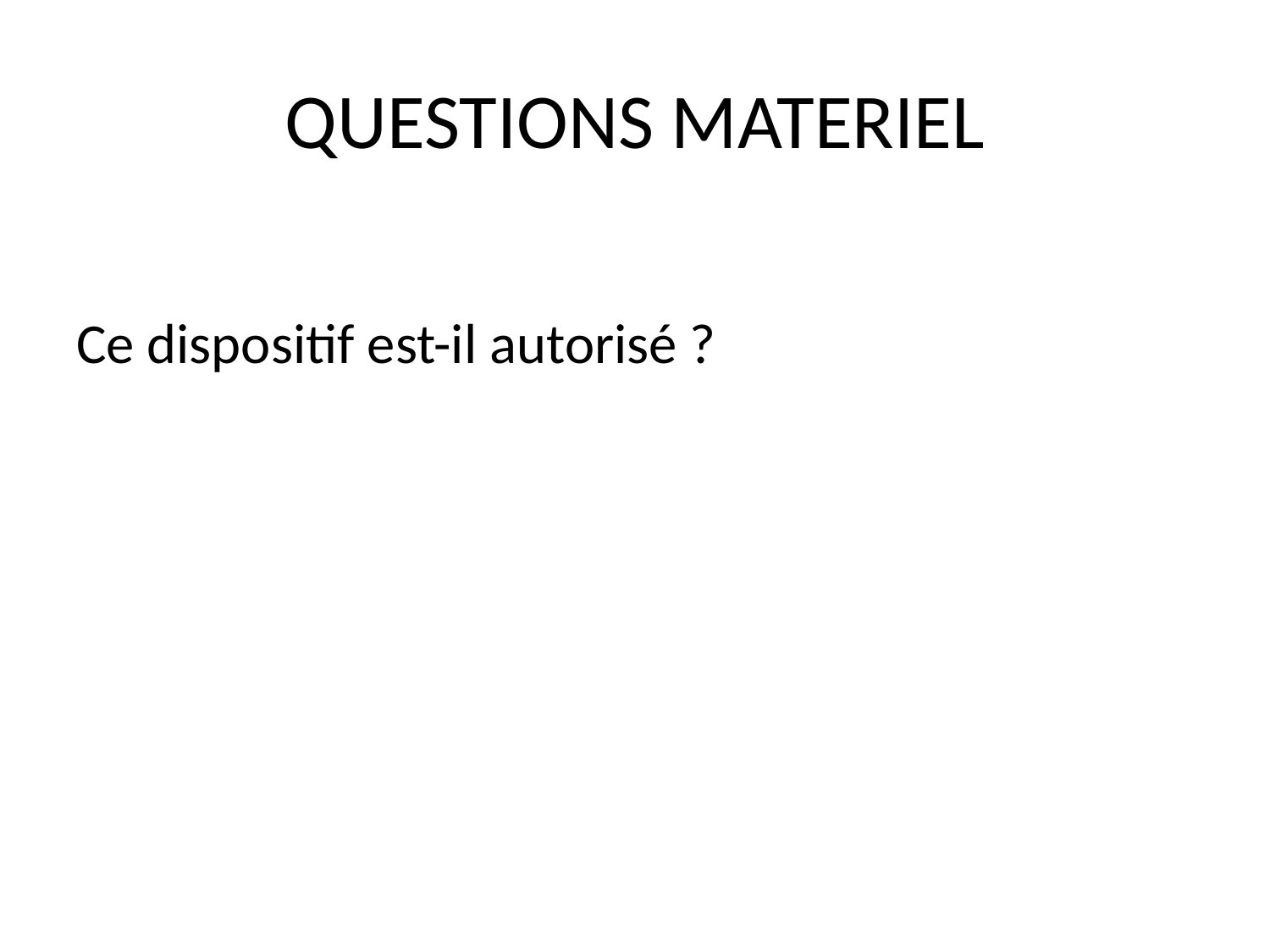

# QUESTIONS MATERIEL

Ce dispositif est-il autorisé ?